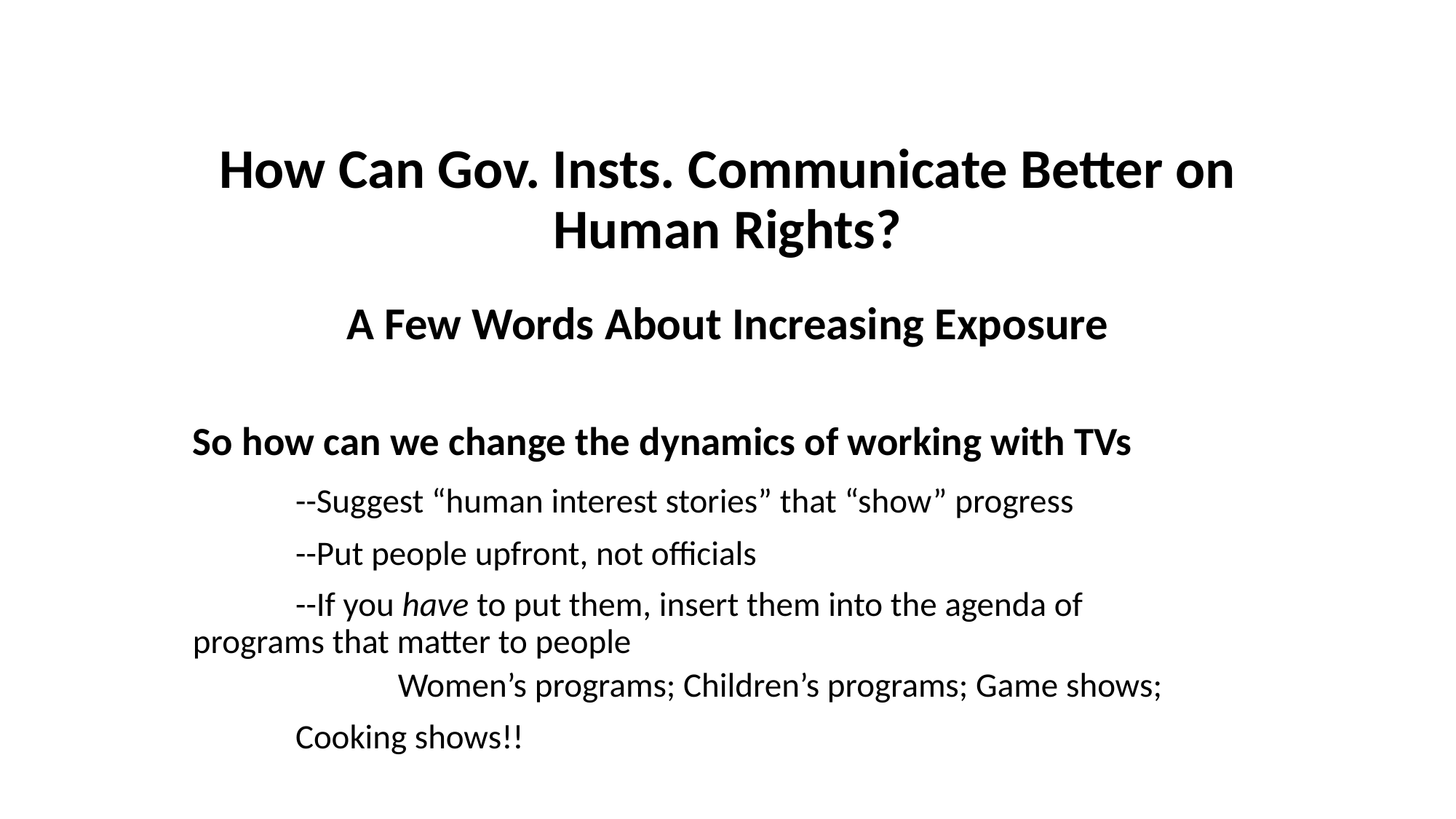

# How Can Gov. Insts. Communicate Better on Human Rights?
A Few Words About Increasing Exposure

So how can we change the dynamics of working with TVs
	--Suggest “human interest stories” that “show” progress
	--Put people upfront, not officials
	--If you have to put them, insert them into the agenda of 	  	  programs that matter to people
Women’s programs; Children’s programs; Game shows;
		Cooking shows!!